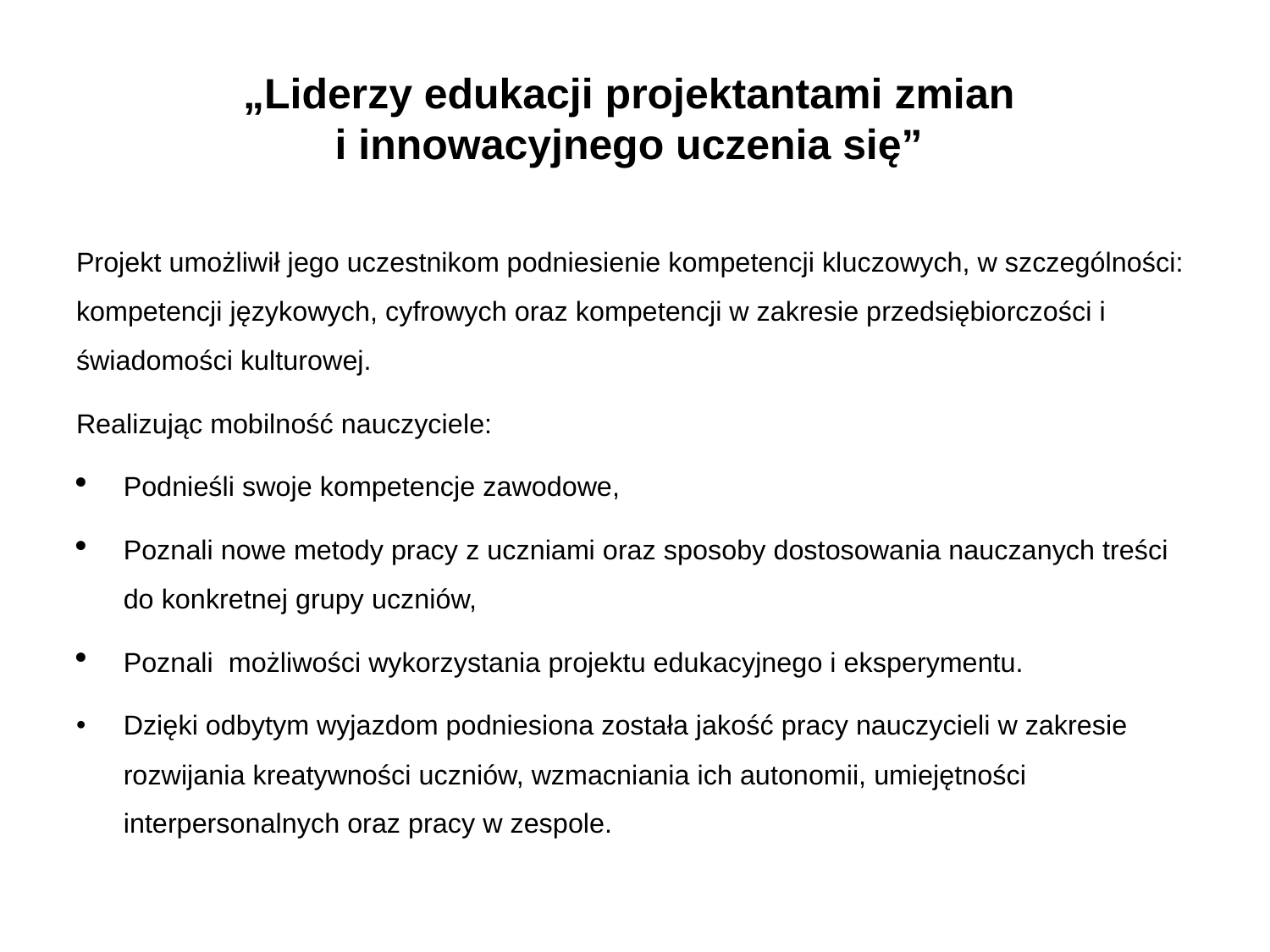

# „Liderzy edukacji projektantami zmian i innowacyjnego uczenia się”
Projekt umożliwił jego uczestnikom podniesienie kompetencji kluczowych, w szczególności: kompetencji językowych, cyfrowych oraz kompetencji w zakresie przedsiębiorczości i świadomości kulturowej.
Realizując mobilność nauczyciele:
Podnieśli swoje kompetencje zawodowe,
Poznali nowe metody pracy z uczniami oraz sposoby dostosowania nauczanych treści do konkretnej grupy uczniów,
Poznali  możliwości wykorzystania projektu edukacyjnego i eksperymentu.
Dzięki odbytym wyjazdom podniesiona została jakość pracy nauczycieli w zakresie rozwijania kreatywności uczniów, wzmacniania ich autonomii, umiejętności interpersonalnych oraz pracy w zespole.